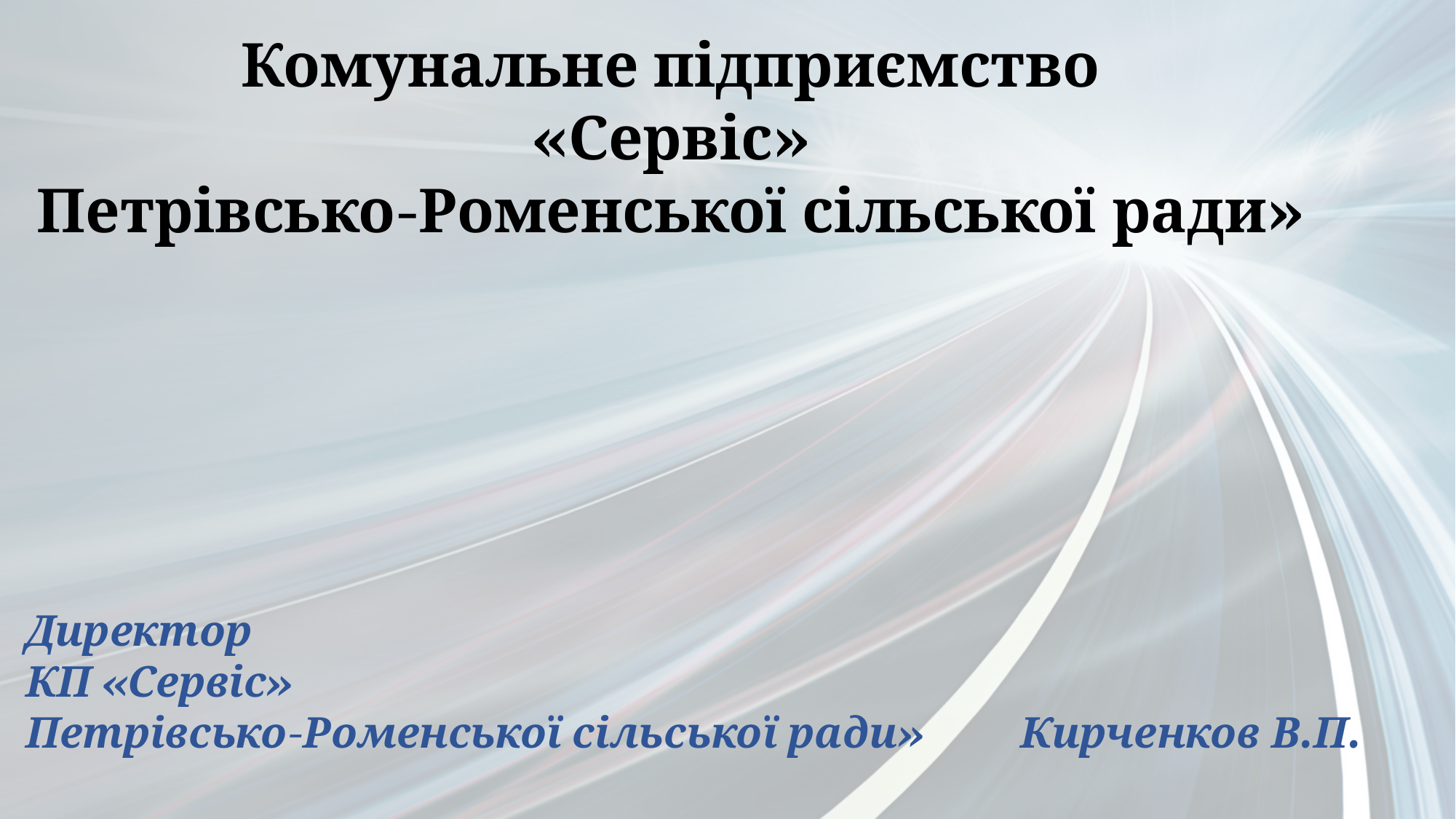

Комунальне підприємство
 «Сервіс»
Петрівсько-Роменської сільської ради»
Директор
КП «Сервіс»
Петрівсько-Роменської сільської ради»         Кирченков В.П.